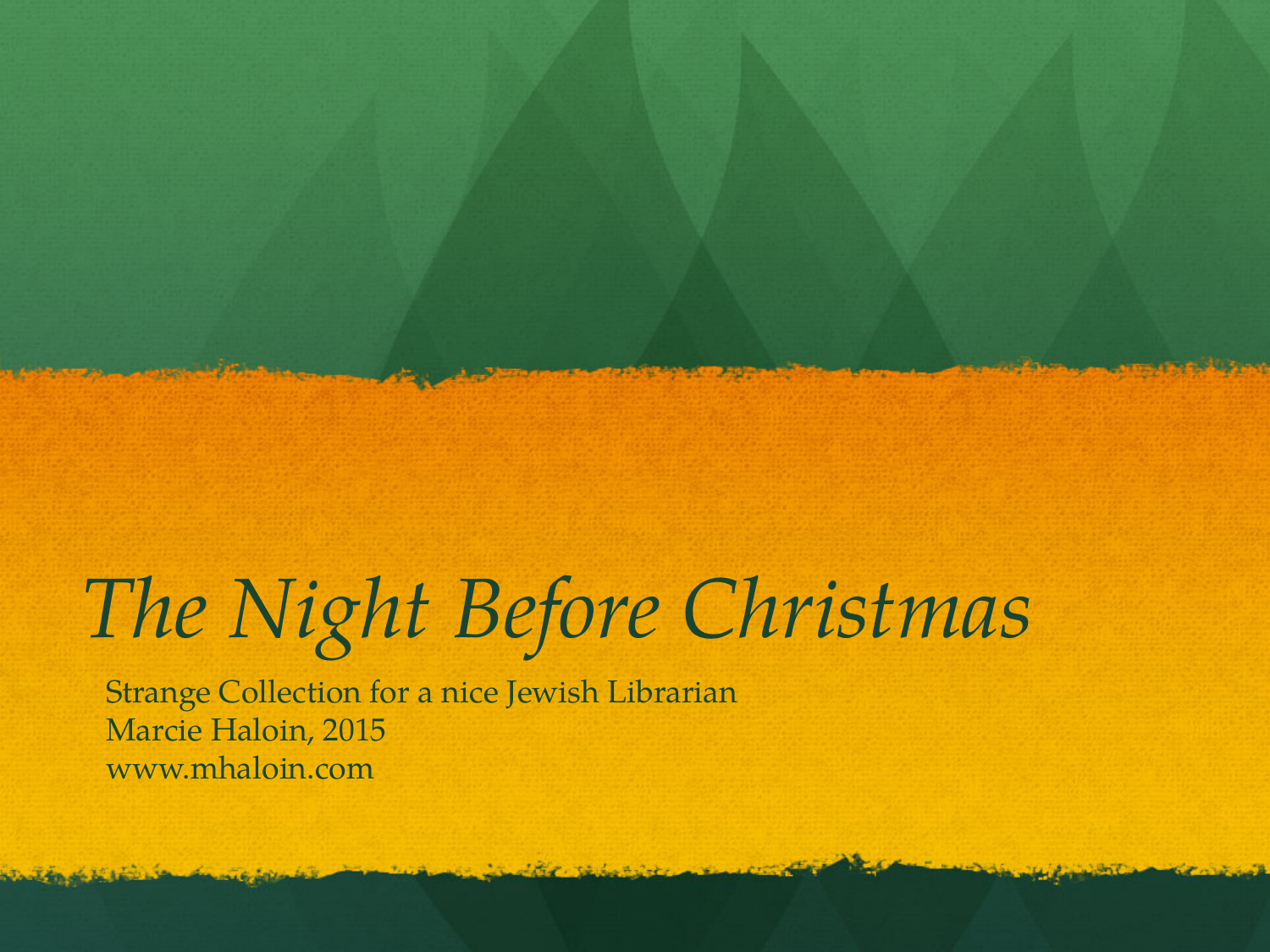

# The Night Before Christmas
Strange Collection for a nice Jewish Librarian
Marcie Haloin, 2015
www.mhaloin.com